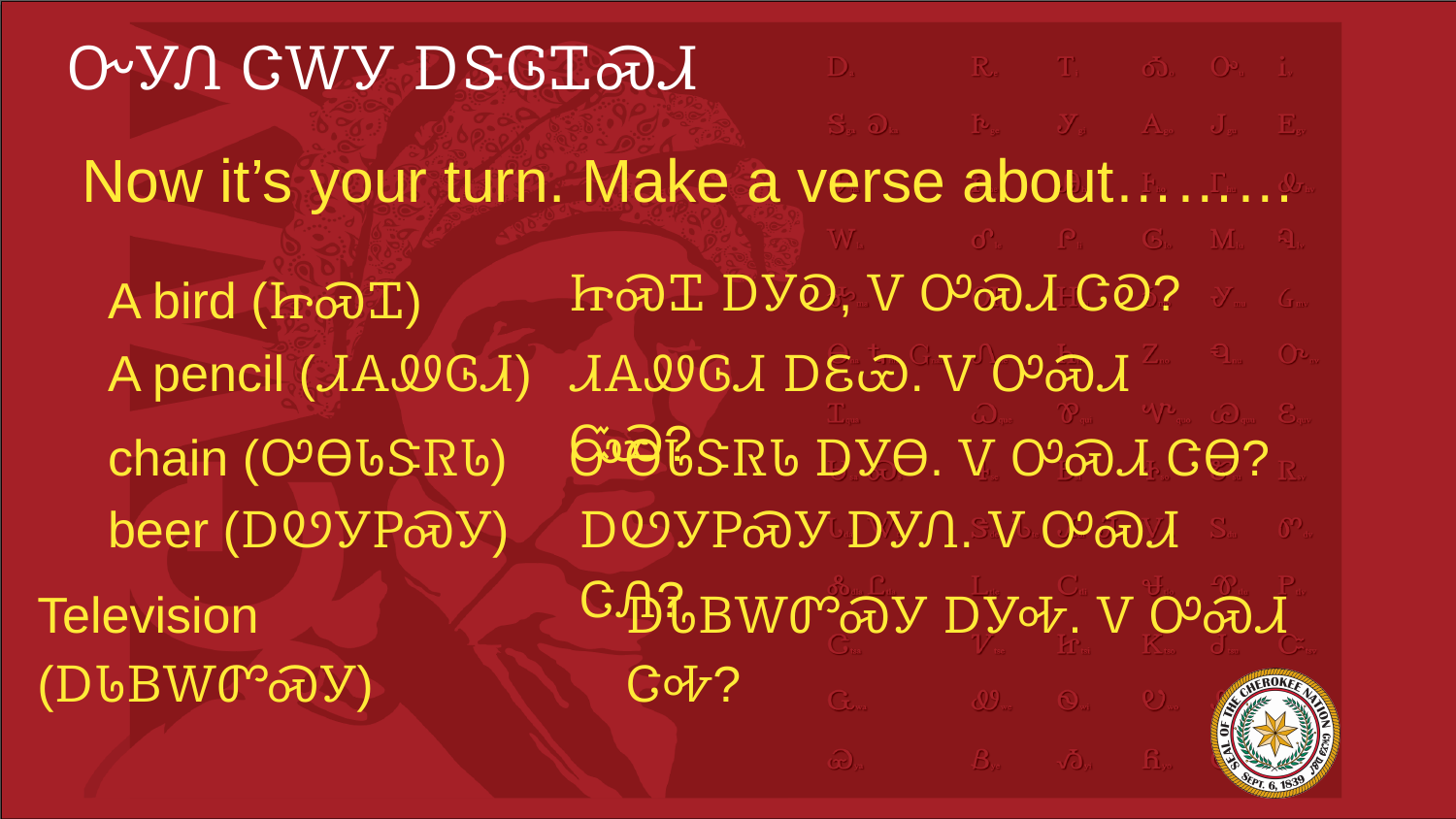

# ᏅᎩᏁ ᏣᎳᎩ ᎠᏕᎶᏆᏍᏗ
Now it’s your turn. Make a verse about………

ᏥᏍᏆ ᎠᎩᎧ, Ꮩ ᎤᏍᏗ ᏣᎧ?

A bird (ᏥᏍᏆ)

A pencil (ᏗᎪᏪᎶᏗ)

ᏗᎪᏪᎶᏗ ᎠᏋᏯ. Ꮩ ᎤᏍᏗ ᏨᏯ?

chain (ᎤᎾᏓᏕᏒᏓ)

ᎤᎾᏓᏕᏒᏓ ᎠᎩᎾ. Ꮩ ᎤᏍᏗ ᏣᎾ?

beer (ᎠᏬᎩᏢᏍᎩ)

ᎠᏬᎩᏢᏍᎩ ᎠᎩᏁ. Ꮩ ᎤᏍᏗ ᏣᏁ?

Television (ᎠᏓᏴᎳᏛᏍᎩ)

ᎠᏓᏴᎳᏛᏍᎩ ᎠᎩᎭ. Ꮩ ᎤᏍᏗ ᏣᎭ?